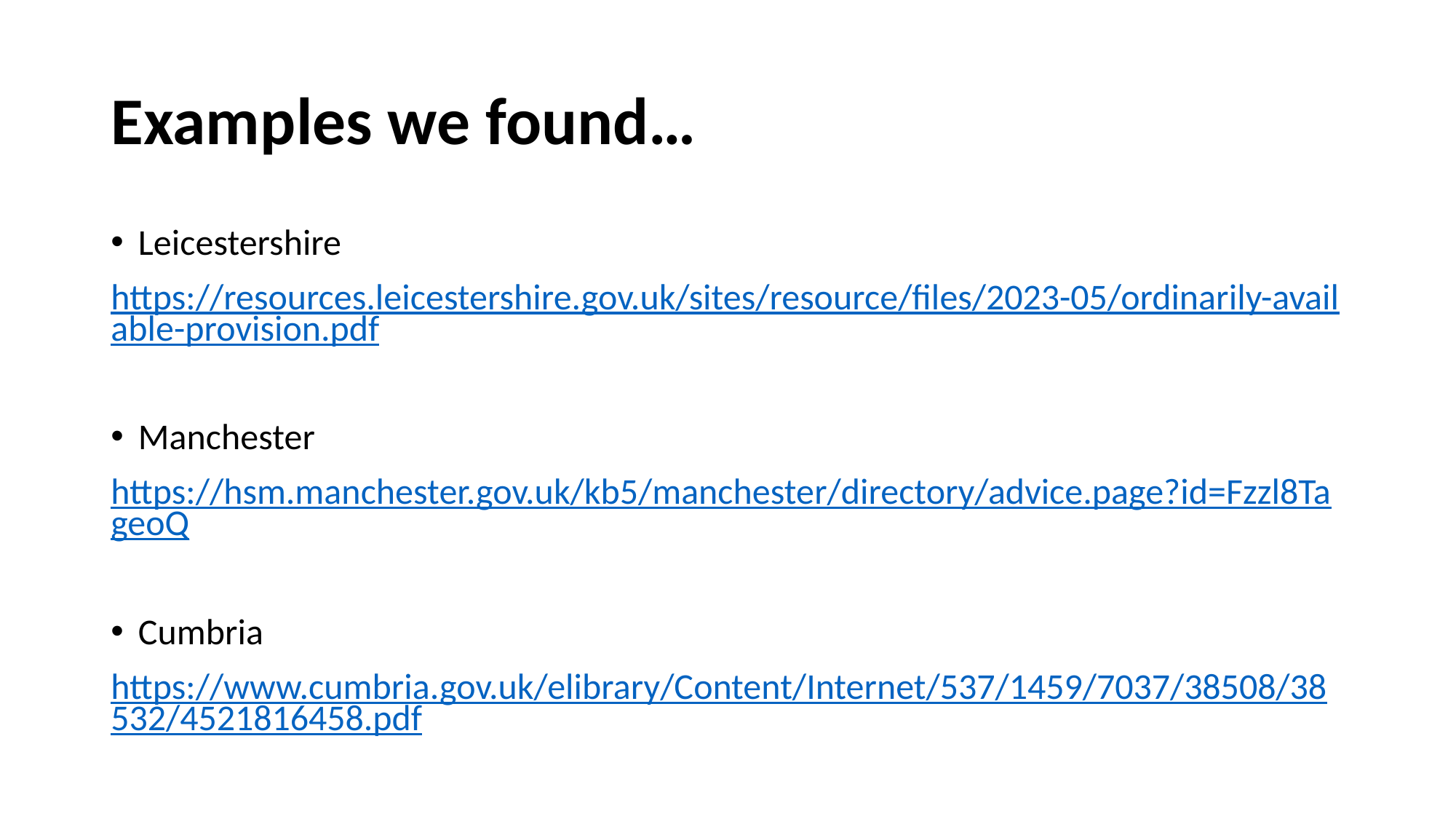

# Examples we found…
Leicestershire
https://resources.leicestershire.gov.uk/sites/resource/files/2023-05/ordinarily-available-provision.pdf

Manchester
https://hsm.manchester.gov.uk/kb5/manchester/directory/advice.page?id=Fzzl8TageoQ

Cumbria
https://www.cumbria.gov.uk/elibrary/Content/Internet/537/1459/7037/38508/38532/4521816458.pdf